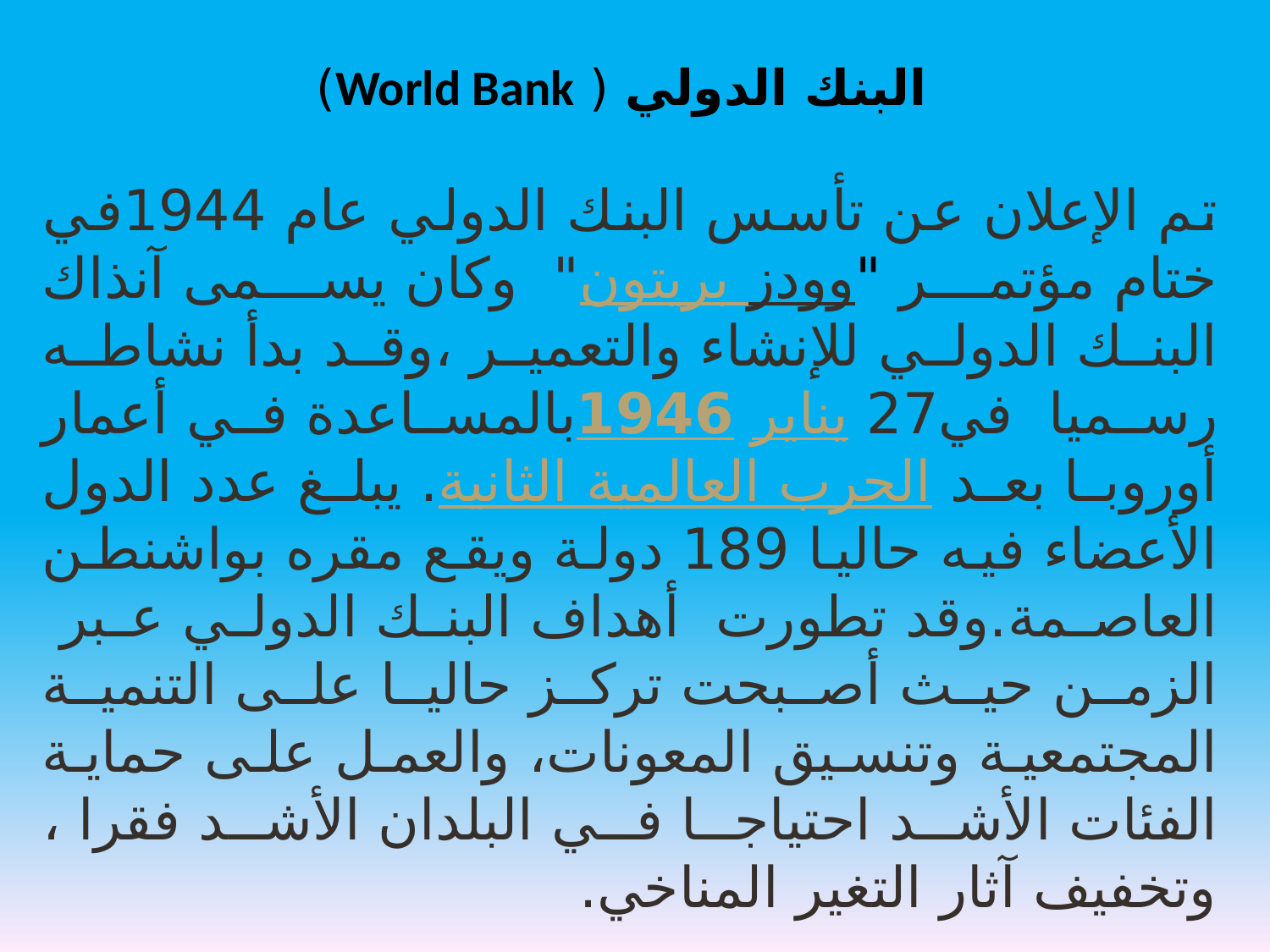

البنك الدولي ( World Bank)

تم الإعلان عن تأسس البنك الدولي عام 1944في ختام مؤتمر "بريتون وودز"  وكان يسمى آنذاك البنك الدولي للإنشاء والتعمير ،وقد بدأ نشاطه رسميا  في27 يناير 1946بالمساعدة في أعمار أوروبا بعد الحرب العالمية الثانية. يبلغ عدد الدول الأعضاء فيه حاليا 189 دولة ويقع مقره بواشنطن العاصمة.وقد تطورت  أهداف البنك الدولي عبر  الزمن حيث أصبحت تركز حاليا على التنمية المجتمعية وتنسيق المعونات، والعمل على حماية الفئات الأشد احتياجا في البلدان الأشد فقرا ، وتخفيف آثار التغير المناخي.